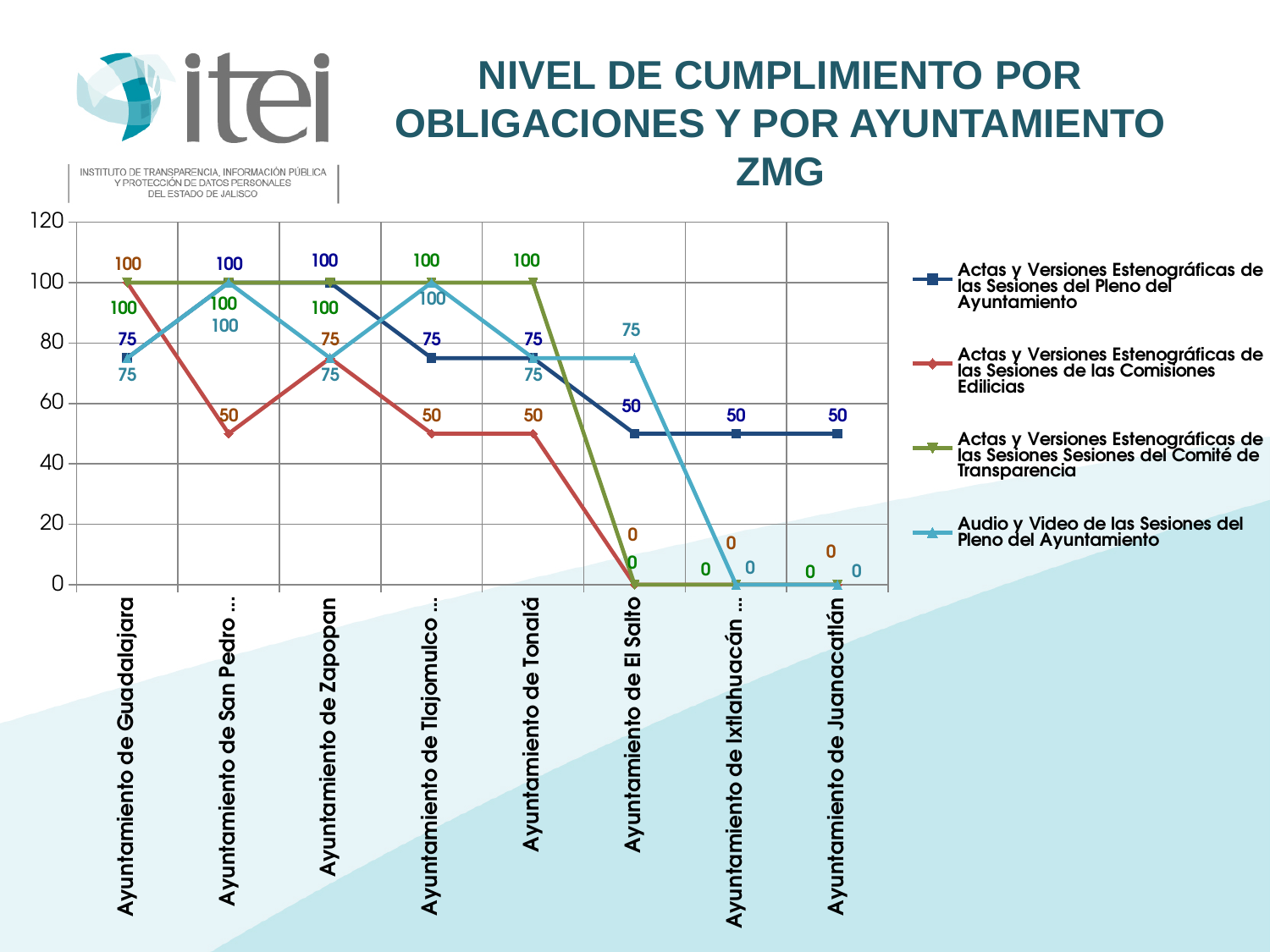

# NIVEL DE CUMPLIMIENTO POR OBLIGACIONES Y POR AYUNTAMIENTO ZMG

### Chart

| Category | Actas y Versiones Estenográficas de las Sesiones del Pleno del Ayuntamiento | Actas y Versiones Estenográficas de las Sesiones de las Comisiones Edilicias   | Actas y Versiones Estenográficas de las Sesiones Sesiones del Comité de Transparencia | Audio y Video de las Sesiones del Pleno del Ayuntamiento |
|---|---|---|---|---|
| Ayuntamiento de Guadalajara | 75.0 | 100.0 | 100.0 | 75.0 |
| Ayuntamiento de San Pedro Tlaquepaque | 100.0 | 50.0 | 100.0 | 100.0 |
| Ayuntamiento de Zapopan | 100.0 | 75.0 | 100.0 | 75.0 |
| Ayuntamiento de Tlajomulco de Zúñiga | 75.0 | 50.0 | 100.0 | 100.0 |
| Ayuntamiento de Tonalá | 75.0 | 50.0 | 100.0 | 75.0 |
| Ayuntamiento de El Salto | 50.0 | 0.0 | 0.0 | 75.0 |
| Ayuntamiento de Ixtlahuacán de los Membrillos | 50.0 | 0.0 | 0.0 | 0.0 |
| Ayuntamiento de Juanacatlán | 50.0 | 0.0 | 0.0 | 0.0 |